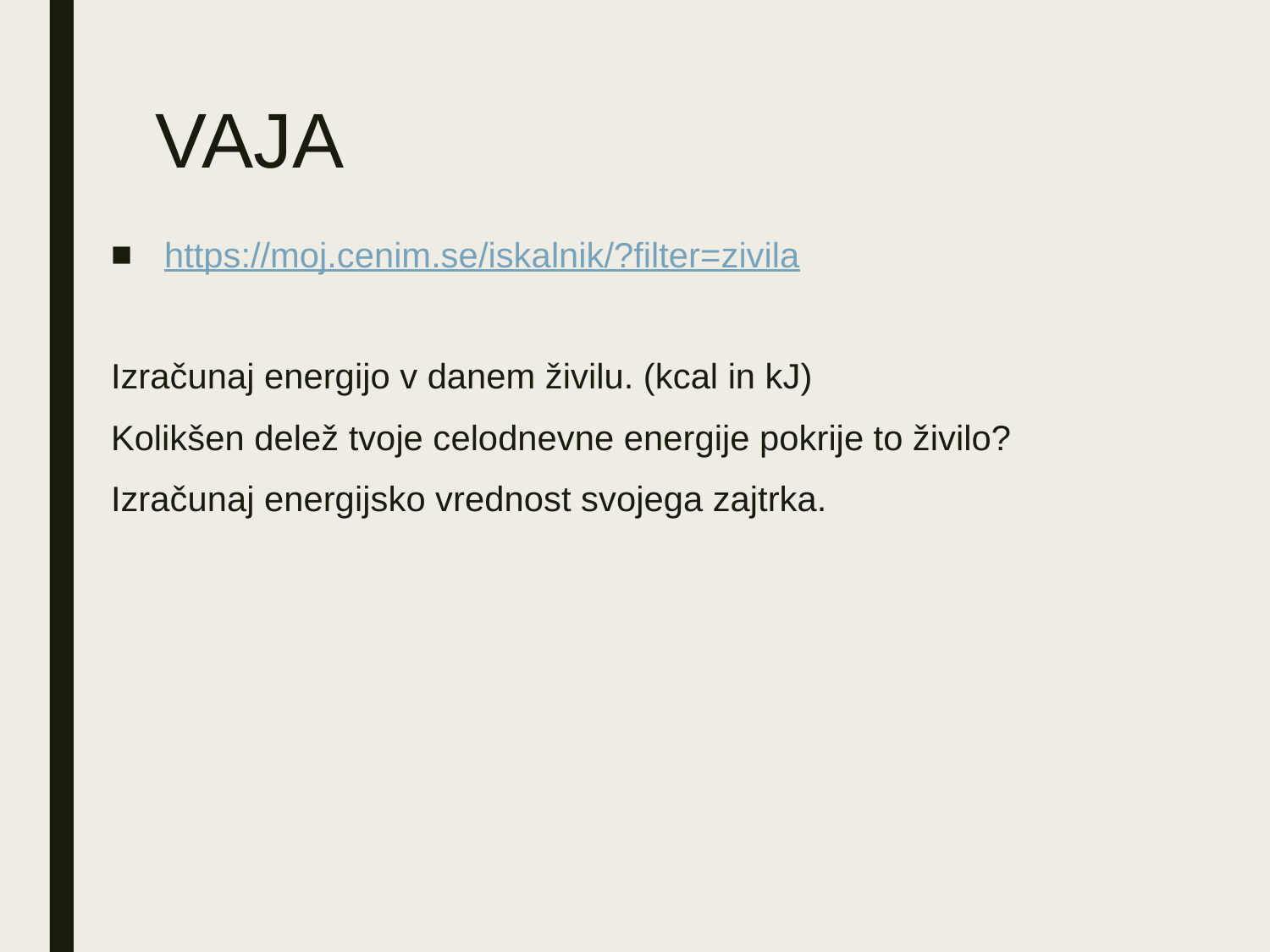

# VAJA
https://moj.cenim.se/iskalnik/?filter=zivila

Izračunaj energijo v danem živilu. (kcal in kJ)
Kolikšen delež tvoje celodnevne energije pokrije to živilo?
Izračunaj energijsko vrednost svojega zajtrka.